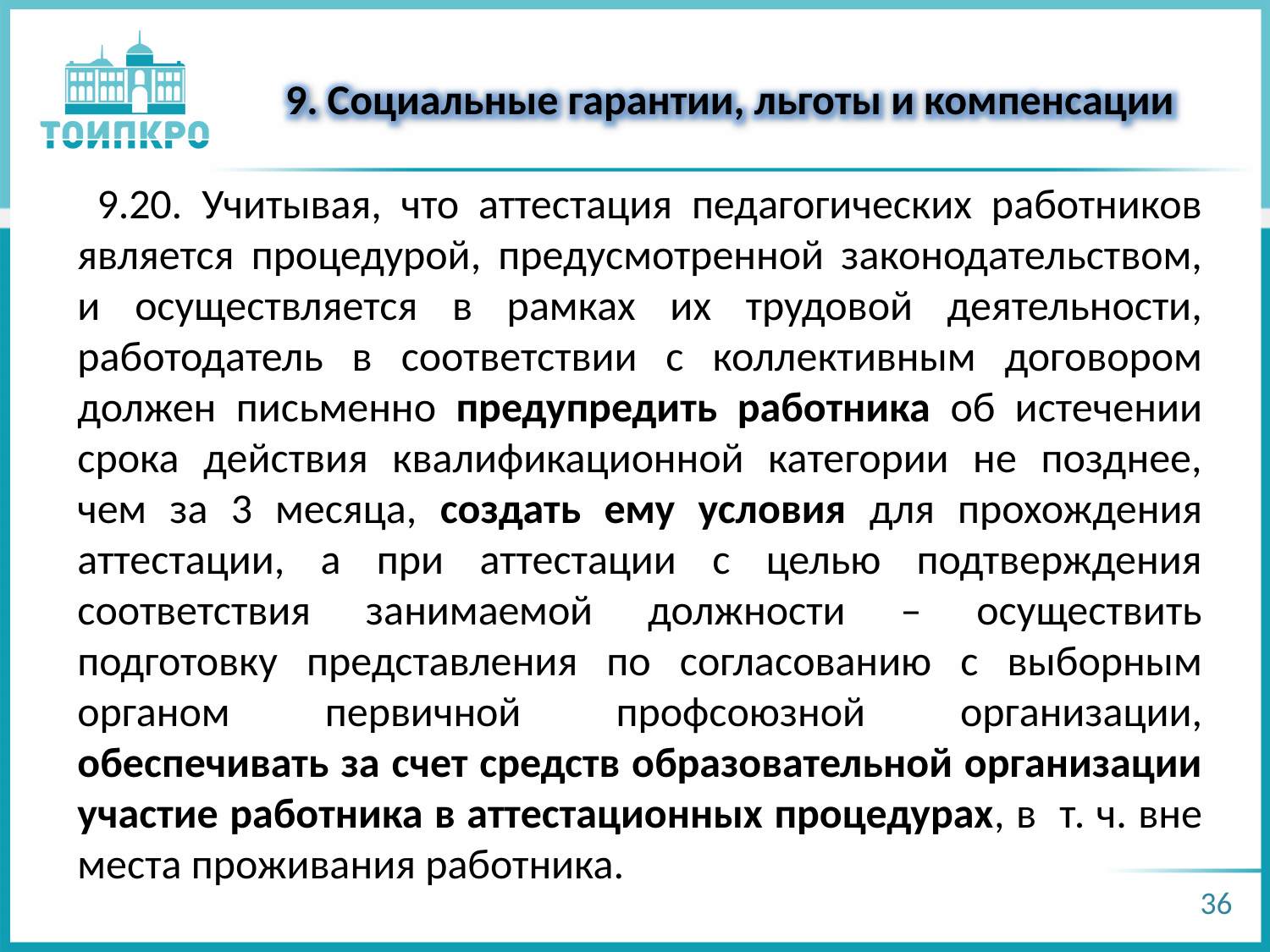

9. Социальные гарантии, льготы и компенсации
 9.20. Учитывая, что аттестация педагогических работников является процедурой, предусмотренной законодательством, и осуществляется в рамках их трудовой деятельности, работодатель в соответствии с коллективным договором должен письменно предупредить работника об истечении срока действия квалификационной категории не позднее, чем за 3 месяца, создать ему условия для прохождения аттестации, а при аттестации с целью подтверждения соответствия занимаемой должности – осуществить подготовку представления по согласованию с выборным органом первичной профсоюзной организации, обеспечивать за счет средств образовательной организации участие работника в аттестационных процедурах, в  т. ч. вне места проживания работника.
36